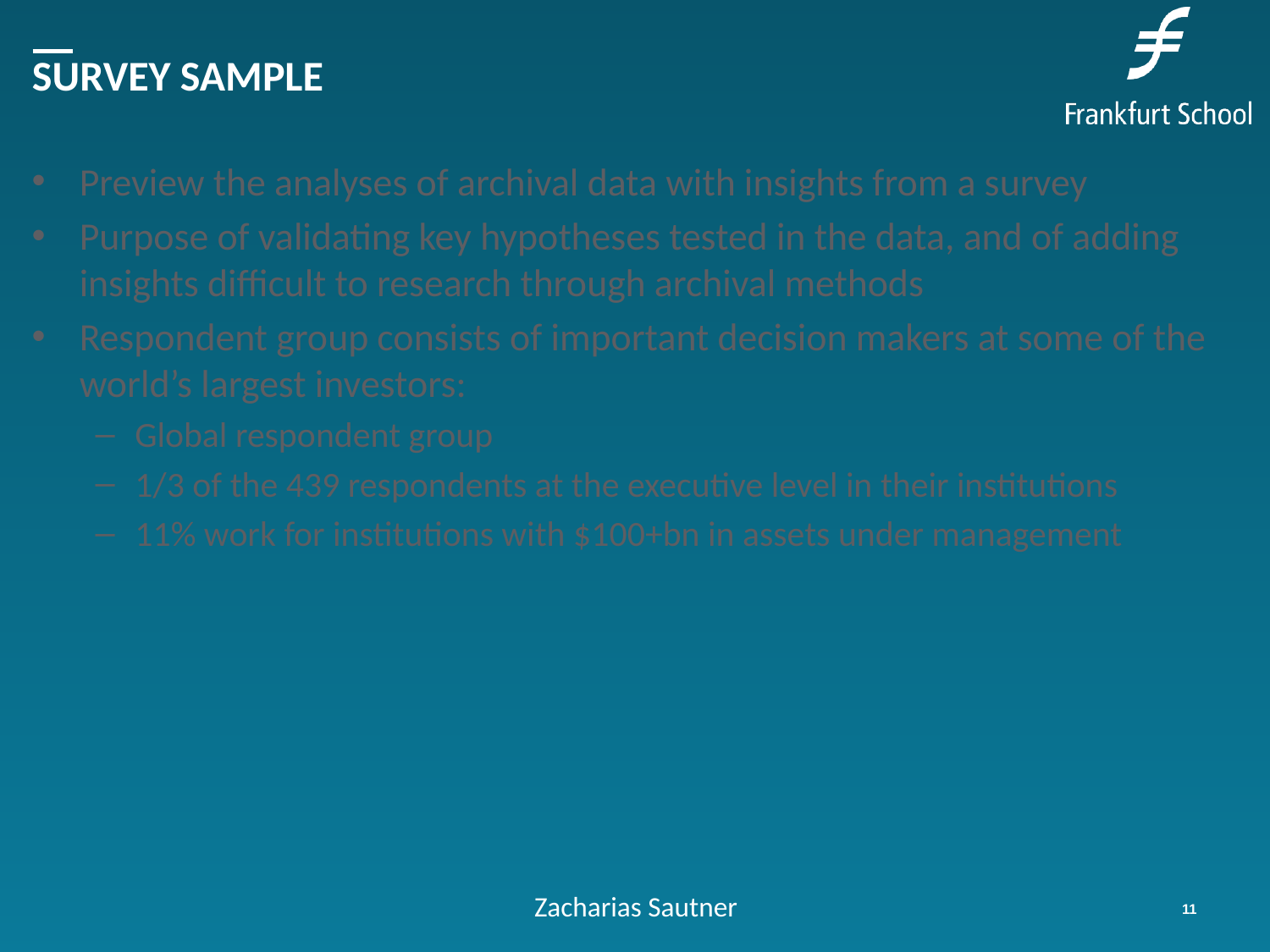

# Survey sample
Preview the analyses of archival data with insights from a survey
Purpose of validating key hypotheses tested in the data, and of adding insights difficult to research through archival methods
Respondent group consists of important decision makers at some of the world’s largest investors:
Global respondent group
1/3 of the 439 respondents at the executive level in their institutions
11% work for institutions with $100+bn in assets under management